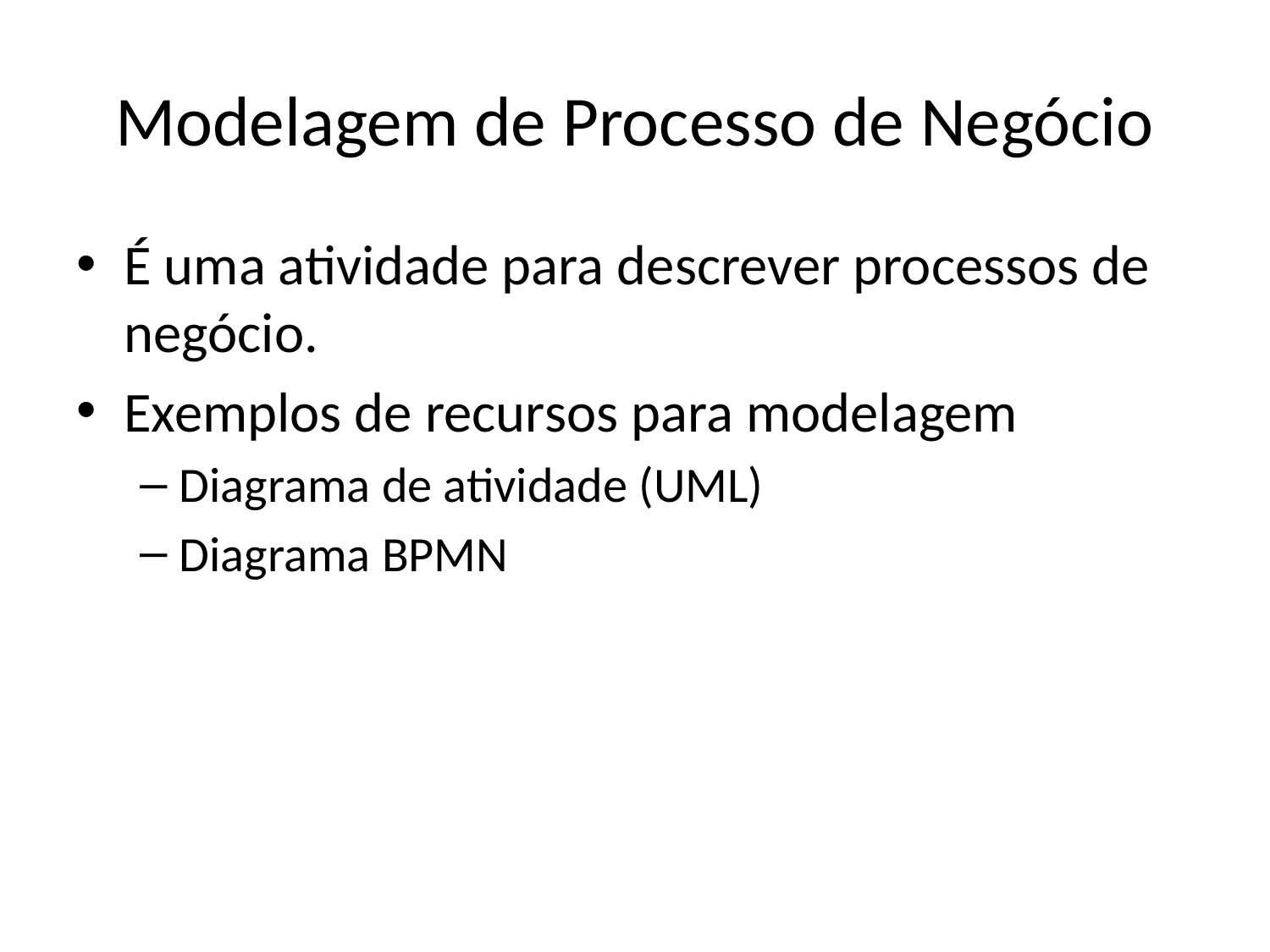

# Modelagem de Processo de Negócio
É uma atividade para descrever processos de negócio.
Exemplos de recursos para modelagem
Diagrama de atividade (UML)
Diagrama BPMN